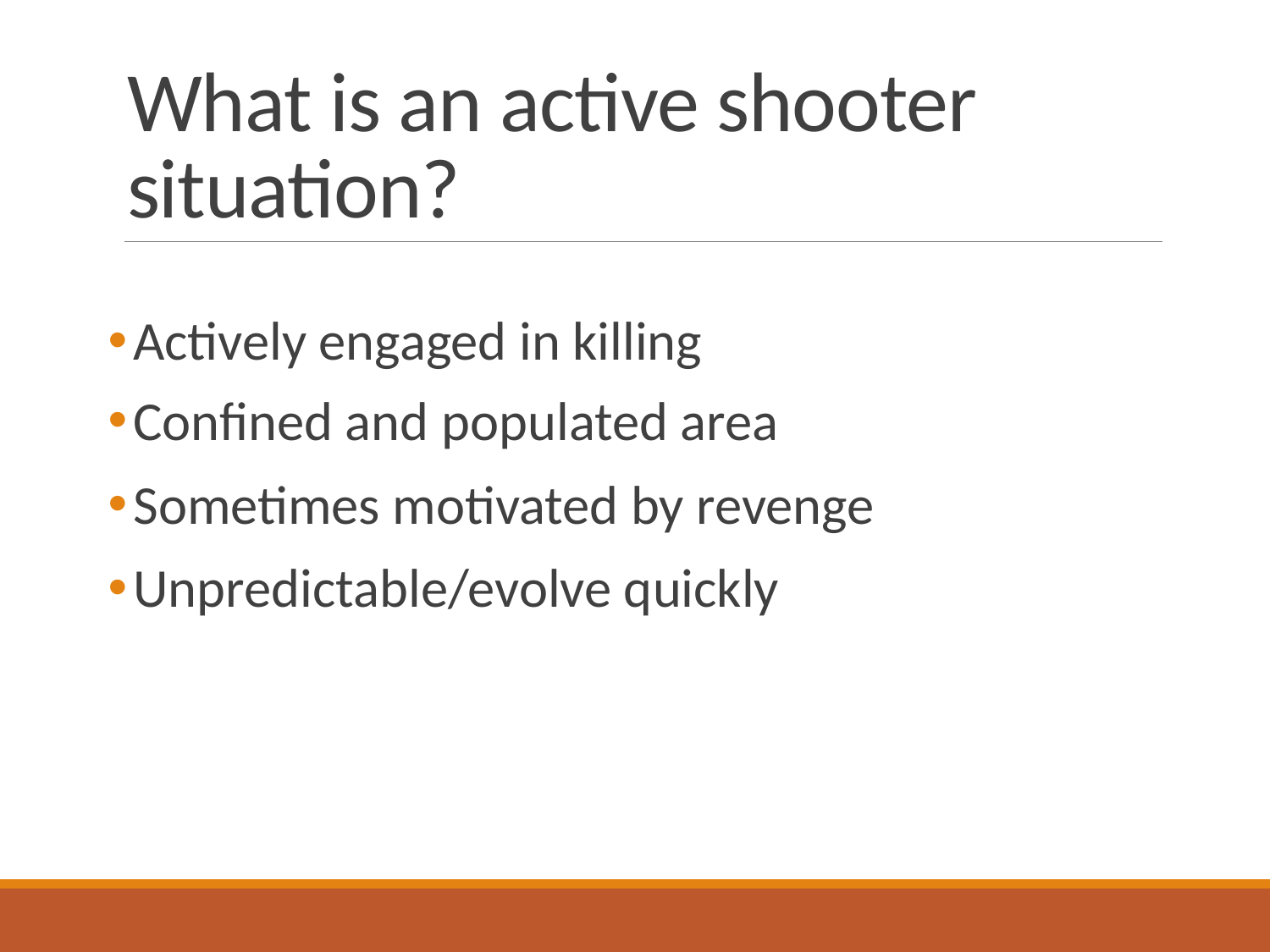

# What is an active shooter situation?
Actively engaged in killing
Confined and populated area
Sometimes motivated by revenge
Unpredictable/evolve quickly